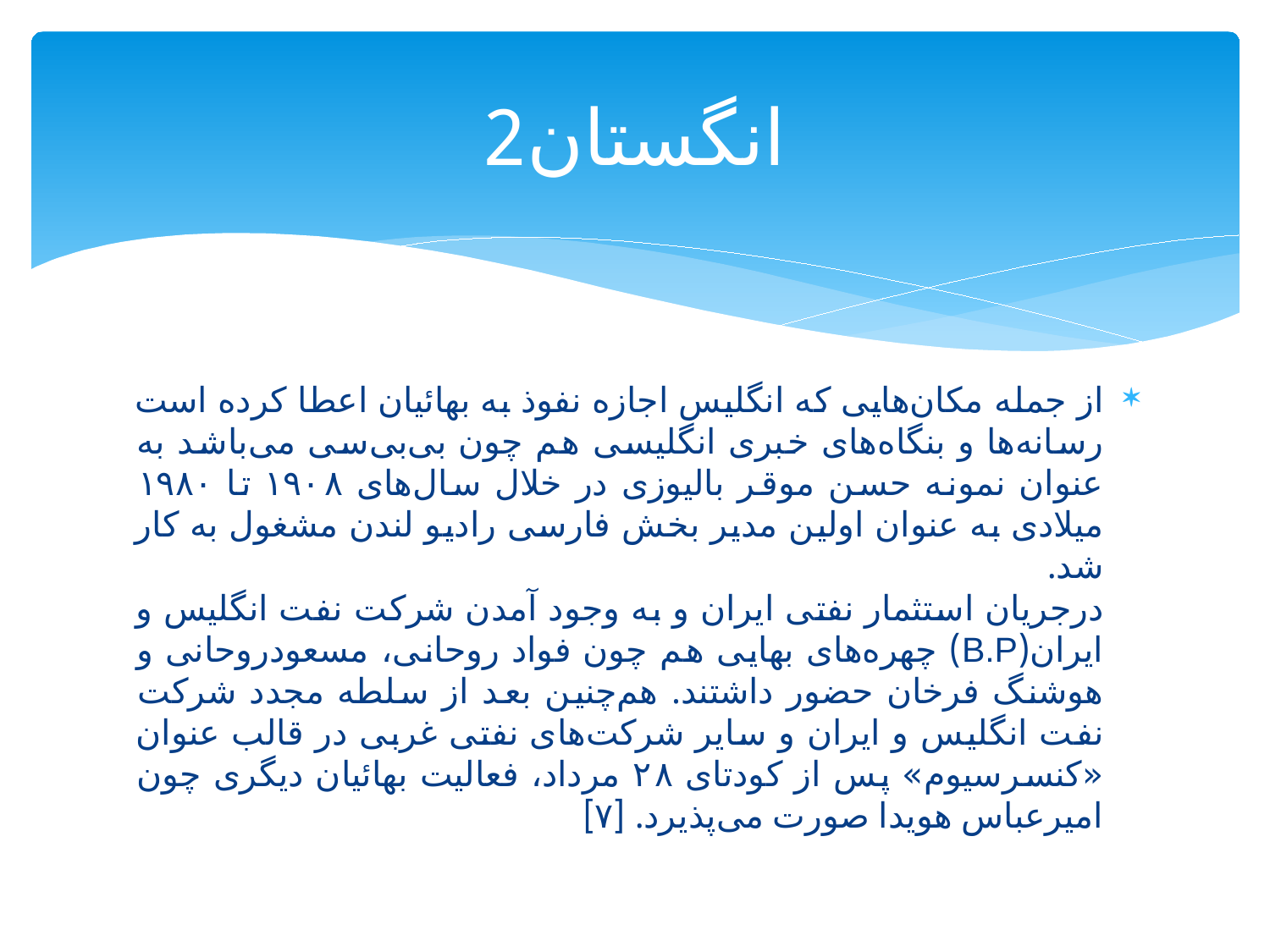

# انگستان2
از جمله مکان‌هایی که انگلیس اجازه نفوذ به بهائیان اعطا کرده است رسانه‌ها و بنگاه‌های خبری انگلیسی هم چون بی‌بی‌سی می‌باشد به عنوان نمونه حسن موقر بالیوزی در خلال سال‌های ۱۹۰۸ تا ۱۹۸۰ میلادی به عنوان اولین مدیر بخش فارسی رادیو لندن مشغول به کار شد.
درجریان استثمار نفتی ایران و به ‌وجود آمدن شرکت نفت انگلیس و ایران(B.P) چهره‌های بهایی هم چون فواد روحانی، مسعود‌روحانی و هوشنگ فرخان حضور داشتند. هم‌چنین بعد از سلطه مجدد شرکت نفت انگلیس و ایران و سایر شرکت‌های نفتی غربی در قالب عنوان «کنسرسیوم» پس از کودتای ۲۸ مرداد، فعالیت بهائیان دیگری چون امیرعباس هویدا صورت می‌پذیرد. [۷]